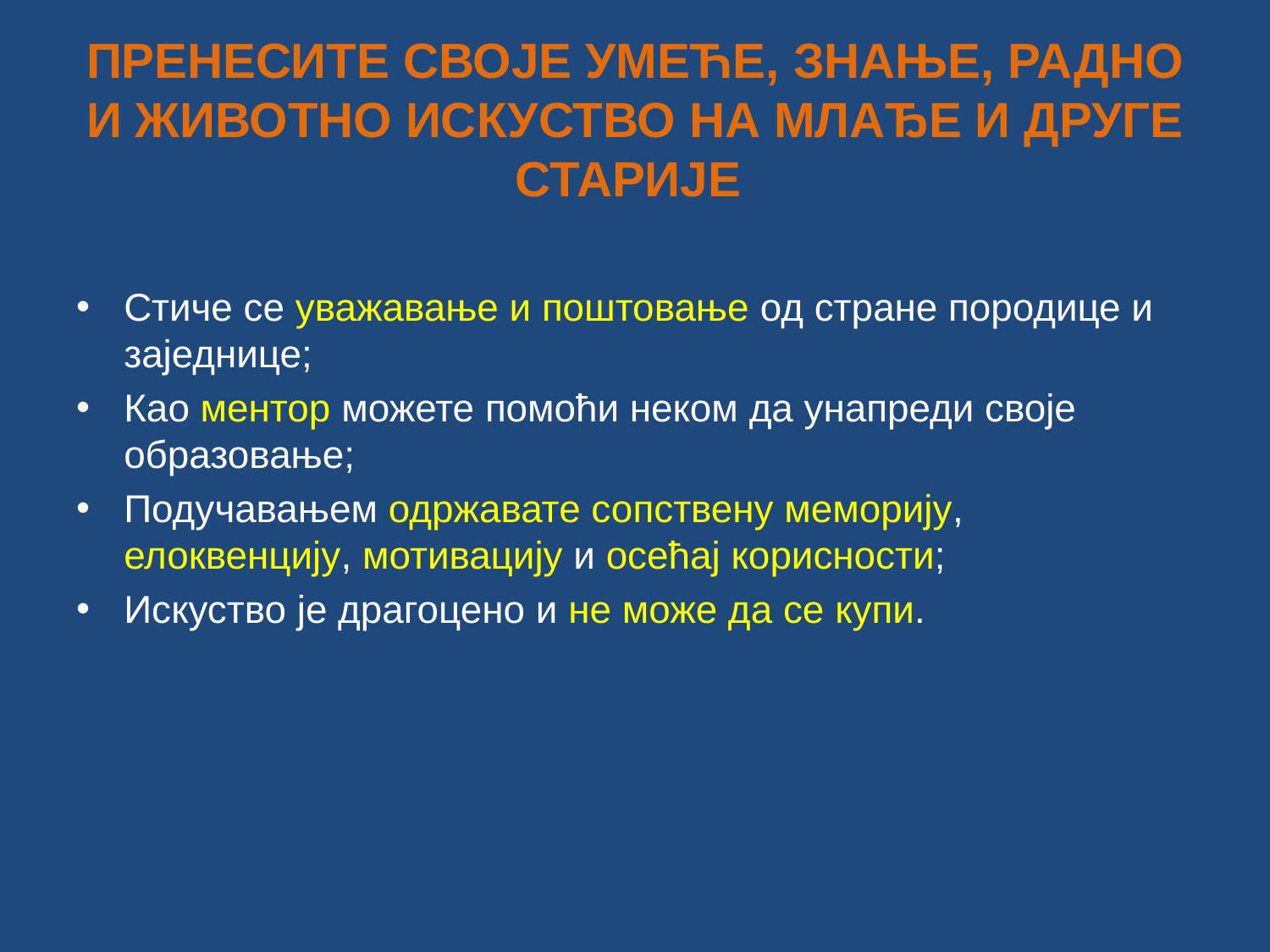

# ПРЕНЕСИТЕ СВОЈЕ УМЕЋЕ, ЗНАЊЕ, РАДНО И ЖИВОТНО ИСКУСТВО НА МЛАЂЕ И ДРУГЕ СТАРИЈЕ

Стиче се уважавање и поштовање од стране породице и заједнице;
Као ментор можете помоћи неком да унапреди своје образовање;
Подучавањем одржавате сопствену меморију, елоквенцију, мотивацију и осећај корисности;
Искуство је драгоцено и не може да се купи.